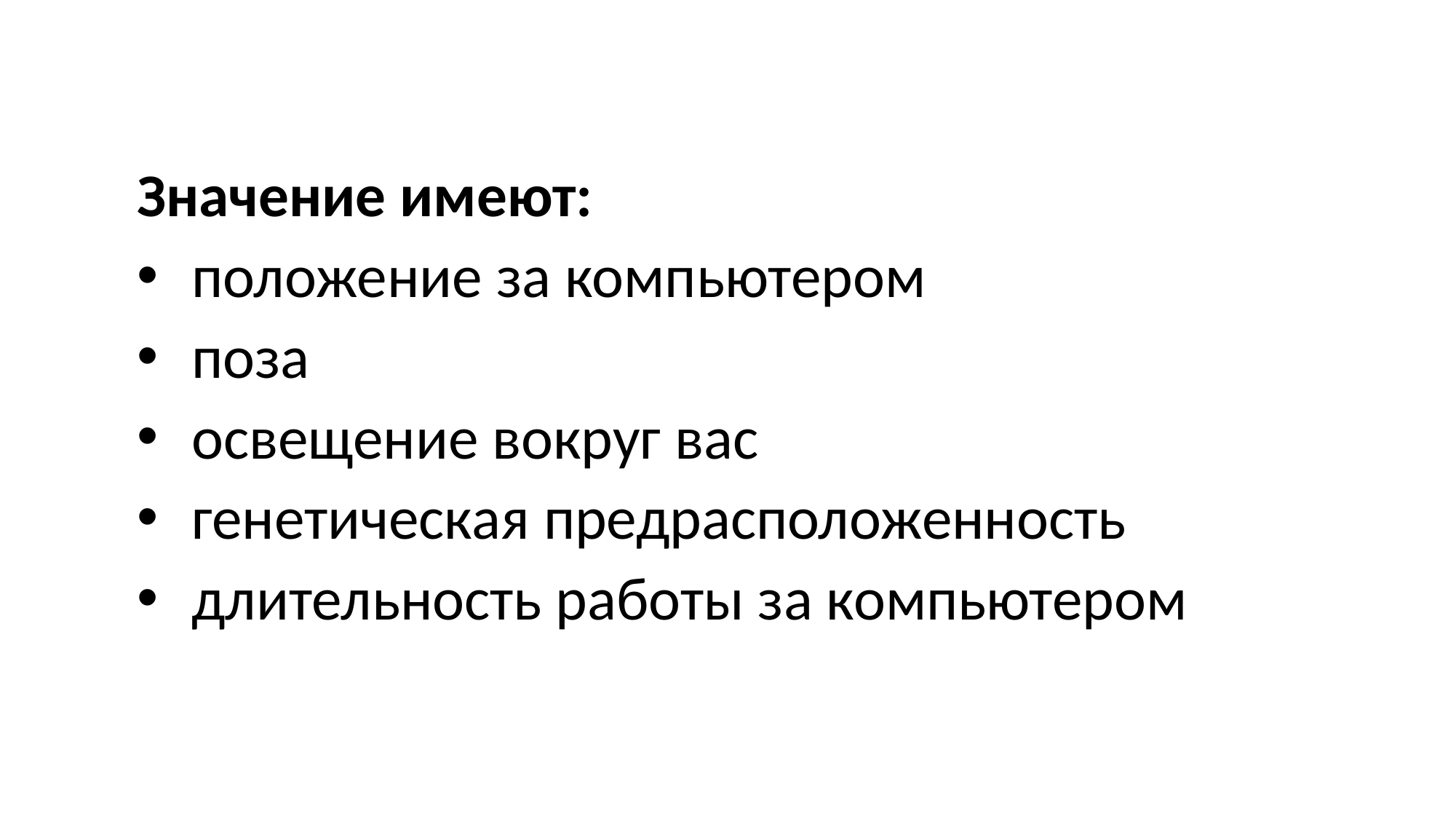

Значение имеют:
положение за компьютером
поза
освещение вокруг вас
генетическая предрасположенность
длительность работы за компьютером